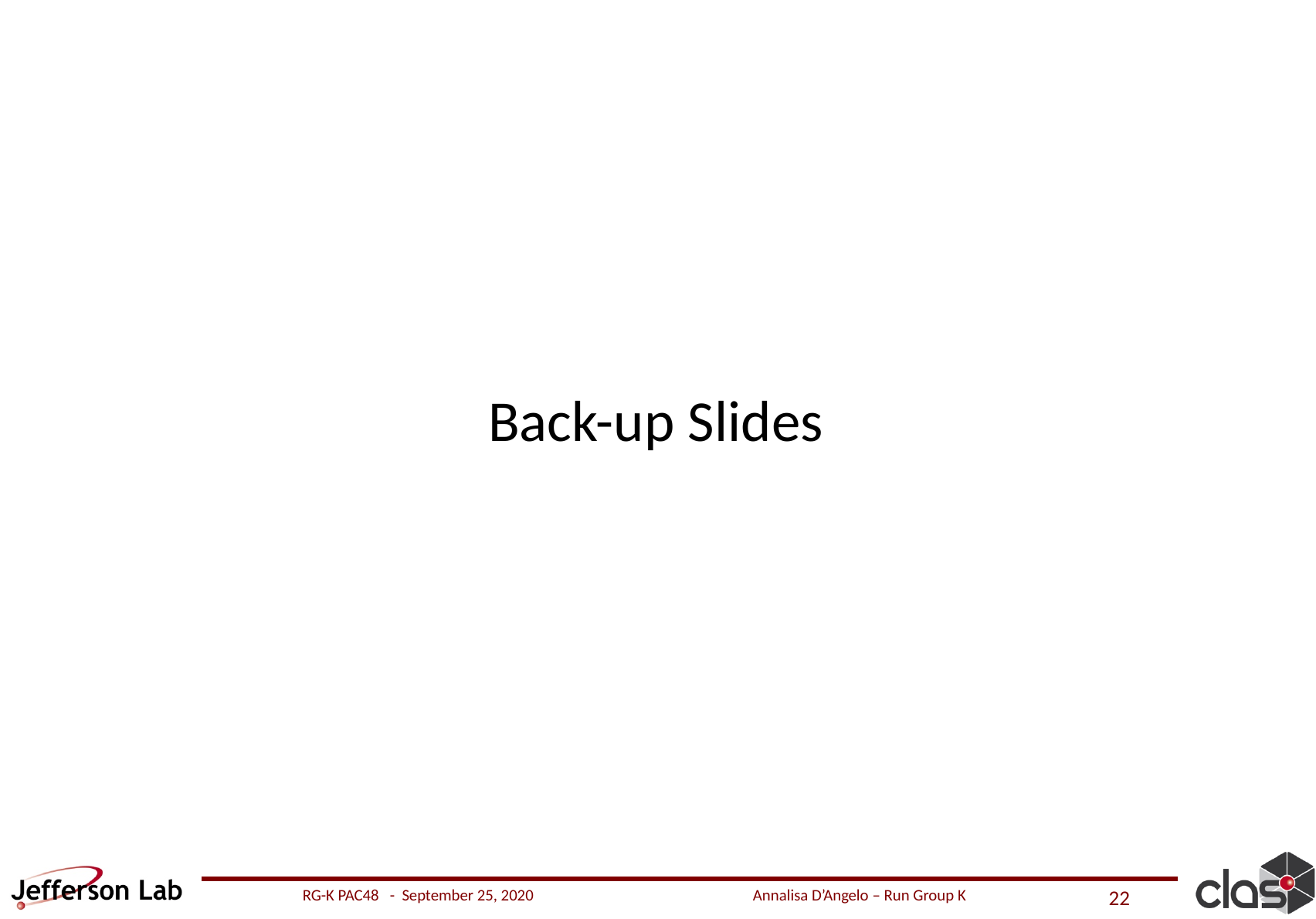

Back-up Slides
RG-K PAC48   -  September 25, 2020                                                            Annalisa D’Angelo – Run Group K
22